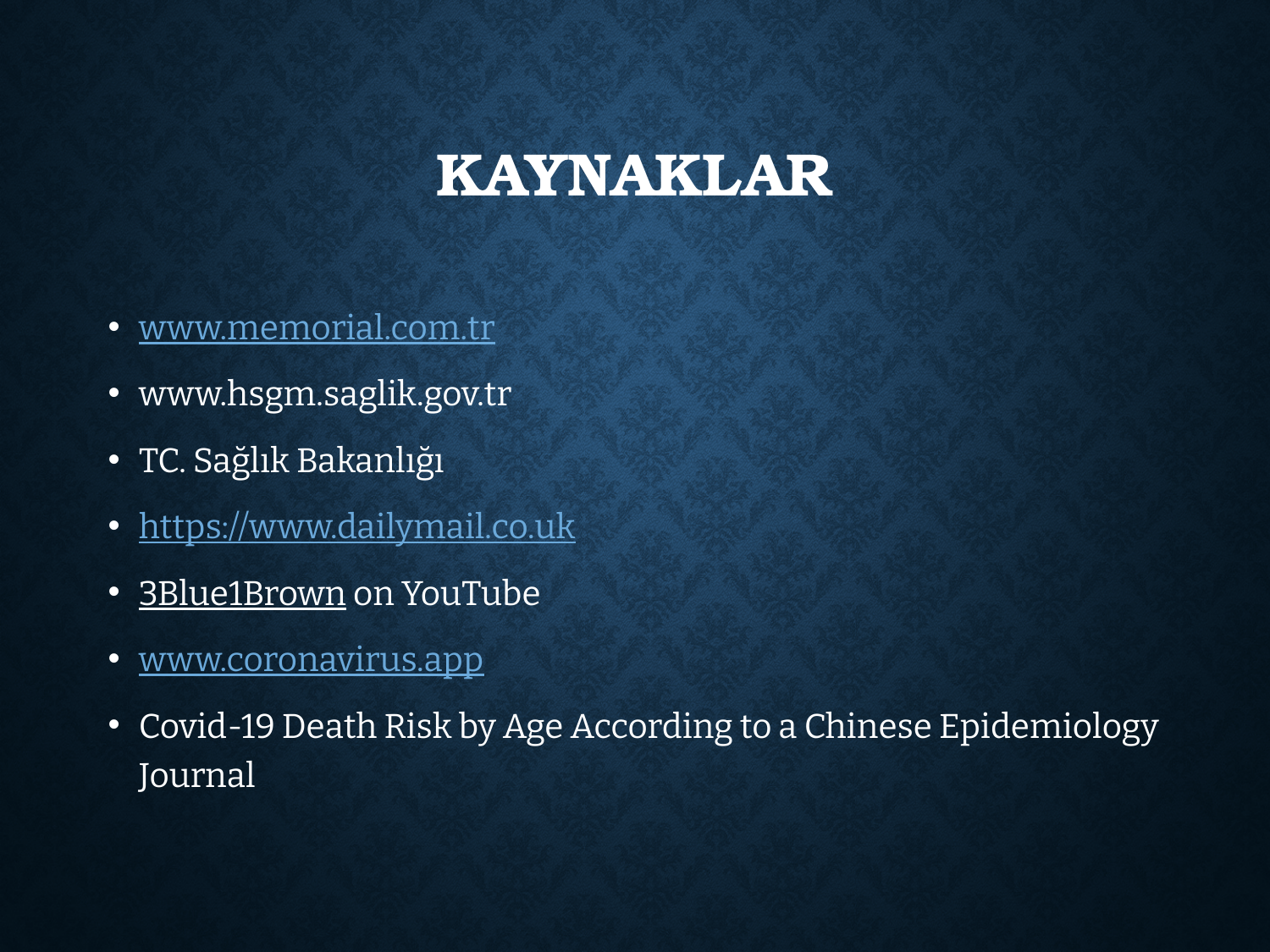

# Kaynaklar
www.memorial.com.tr
www.hsgm.saglik.gov.tr
TC. Sağlık Bakanlığı
https://www.dailymail.co.uk
3Blue1Brown on YouTube
www.coronavirus.app
Covid-19 Death Risk by Age According to a Chinese Epidemiology Journal